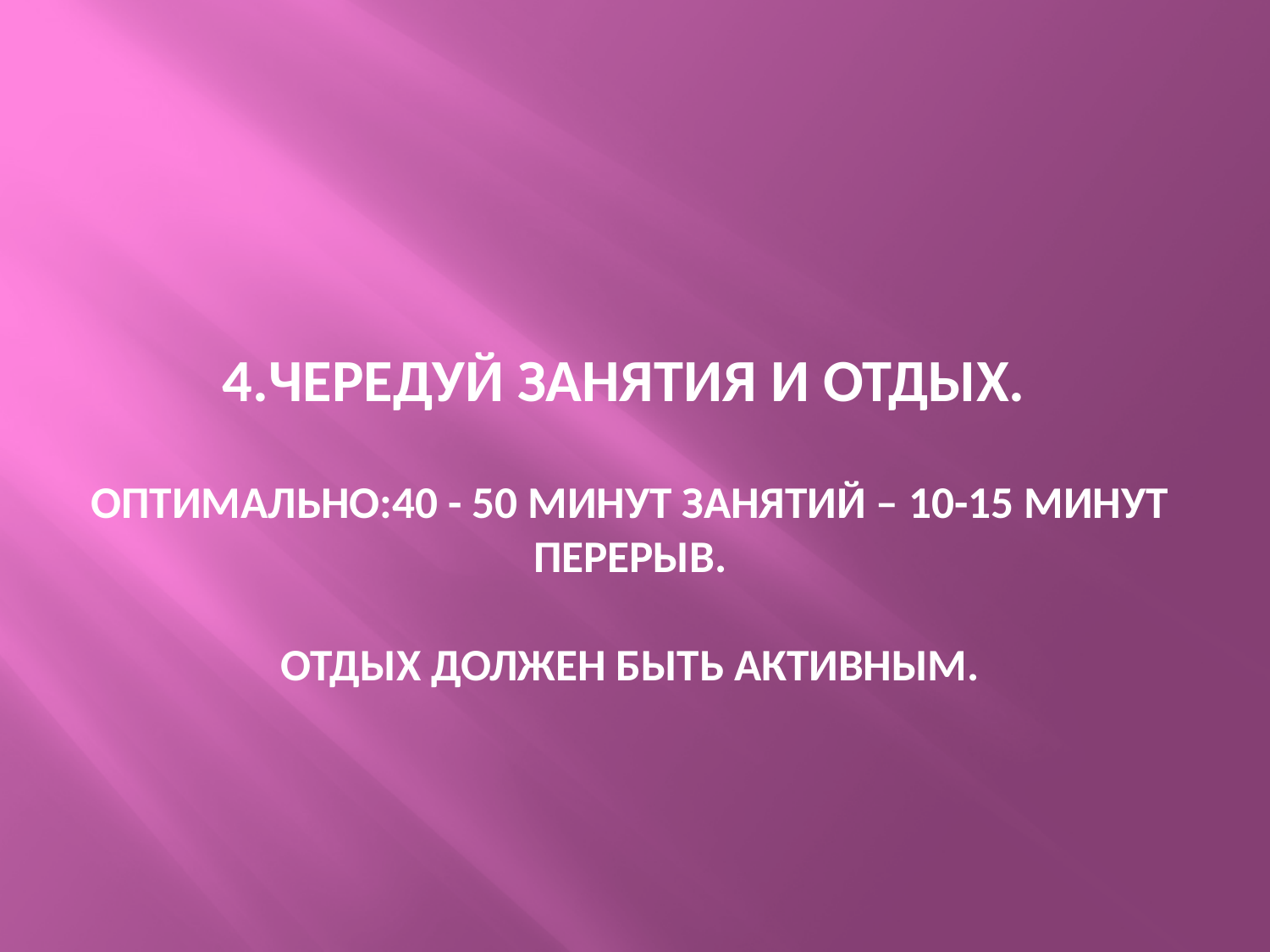

# 4.Чередуй занятия и отдых. Оптимально:40 - 50 минут занятий – 10-15 минут перерыв. Отдых должен быть активным.